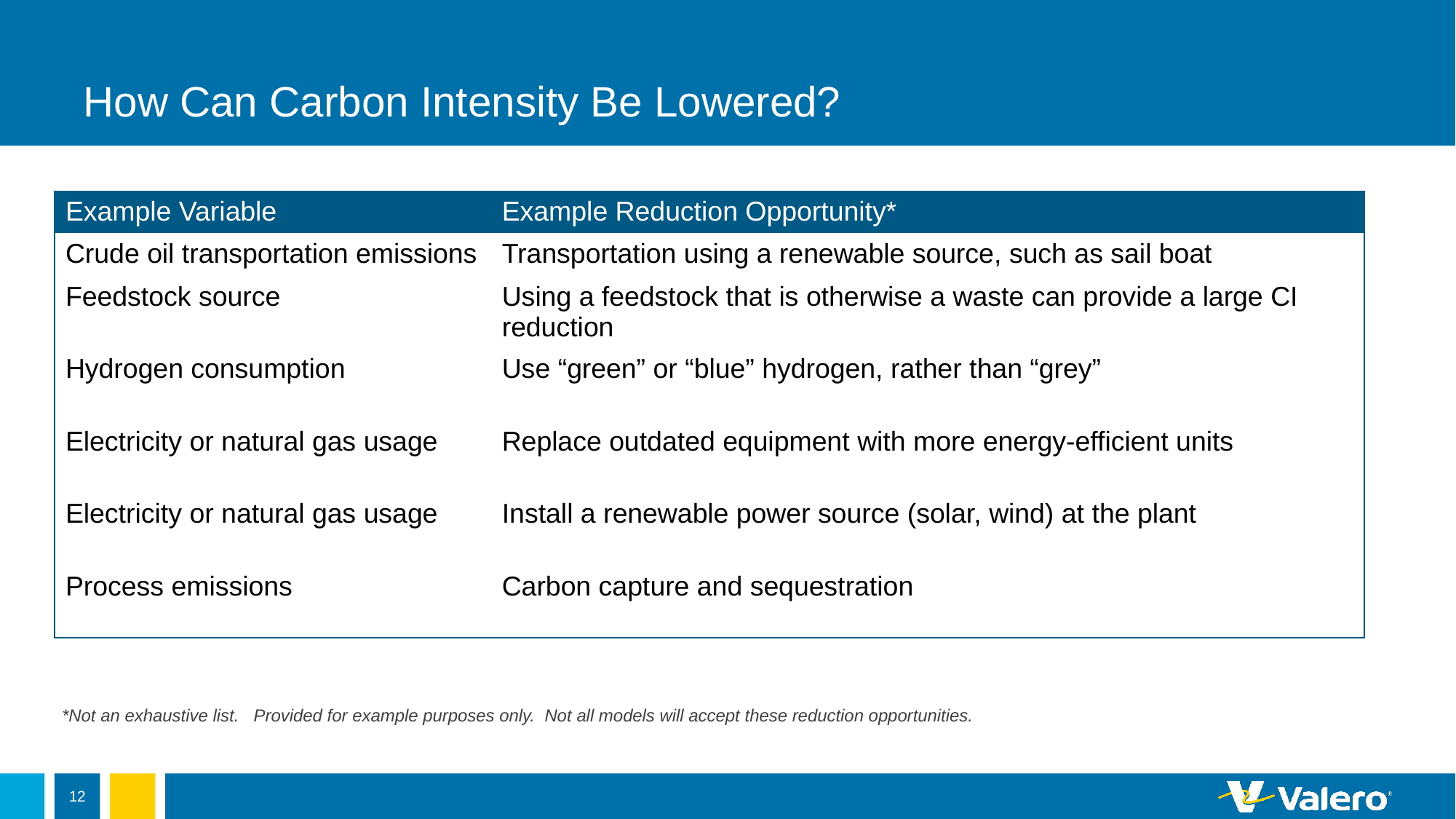

# How Can Carbon Intensity Be Lowered?
| Example Variable | Example Reduction Opportunity\* |
| --- | --- |
| Crude oil transportation emissions | Transportation using a renewable source, such as sail boat |
| Feedstock source | Using a feedstock that is otherwise a waste can provide a large CI reduction |
| Hydrogen consumption | Use “green” or “blue” hydrogen, rather than “grey” |
| Electricity or natural gas usage | Replace outdated equipment with more energy-efficient units |
| Electricity or natural gas usage | Install a renewable power source (solar, wind) at the plant |
| Process emissions | Carbon capture and sequestration |
*Not an exhaustive list.   Provided for example purposes only.  Not all models will accept these reduction opportunities.